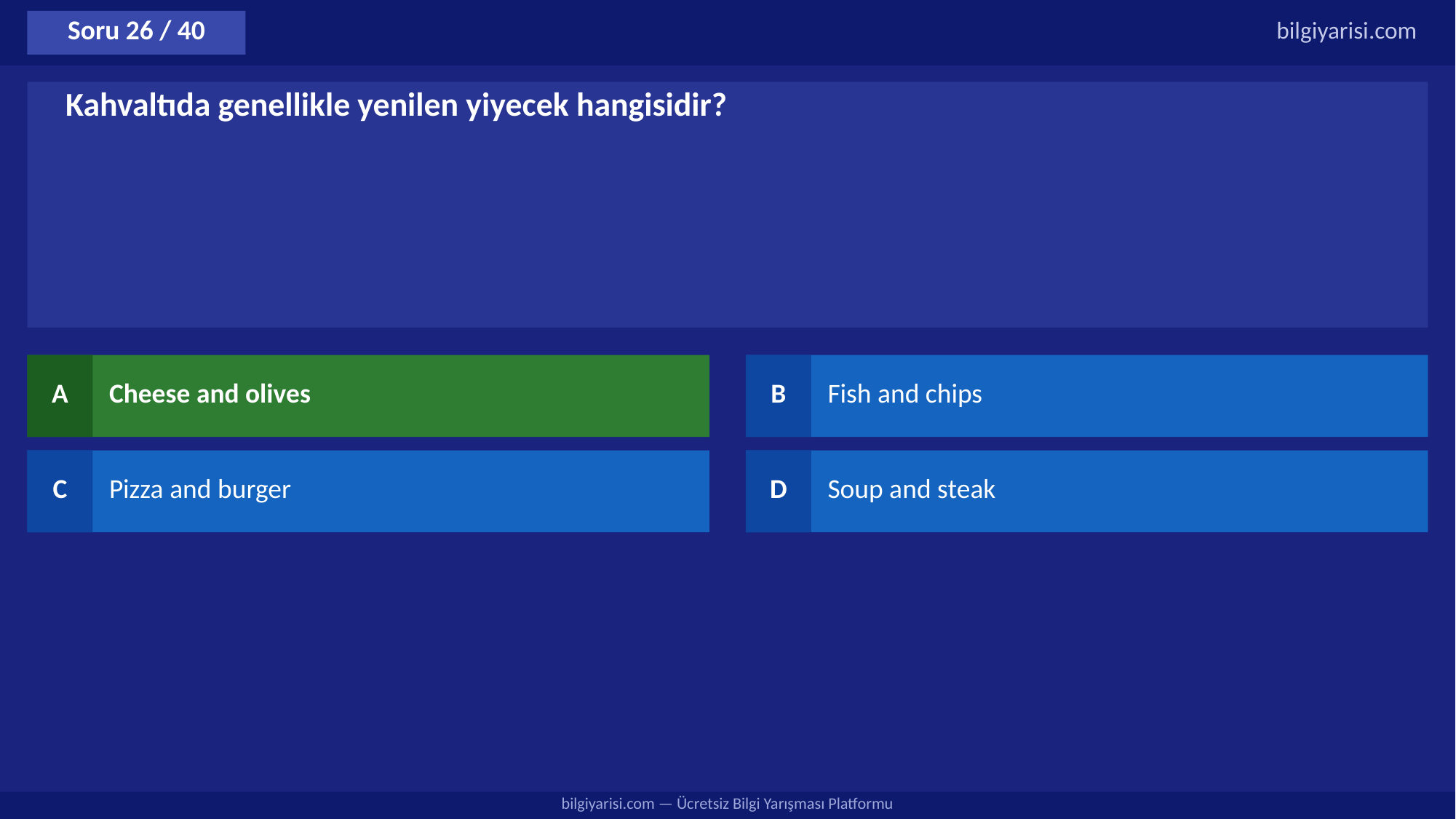

Soru 26 / 40
bilgiyarisi.com

Kahvaltıda genellikle yenilen yiyecek hangisidir?

A
Cheese and olives

B
Fish and chips

C
Pizza and burger

D
Soup and steak
bilgiyarisi.com — Ücretsiz Bilgi Yarışması Platformu